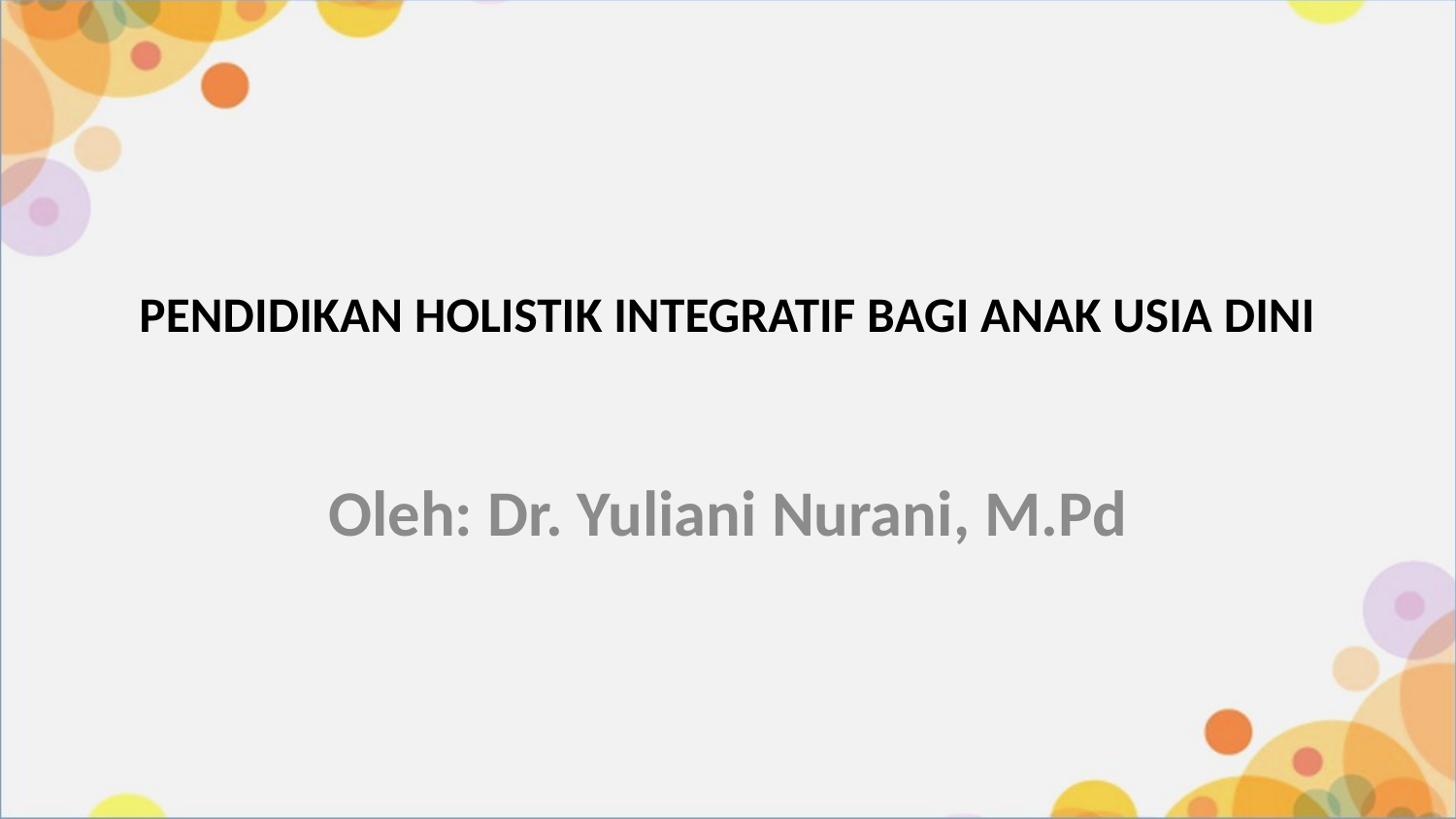

# PENDIDIKAN HOLISTIK INTEGRATIF BAGI ANAK USIA DINI
Oleh: Dr. Yuliani Nurani, M.Pd